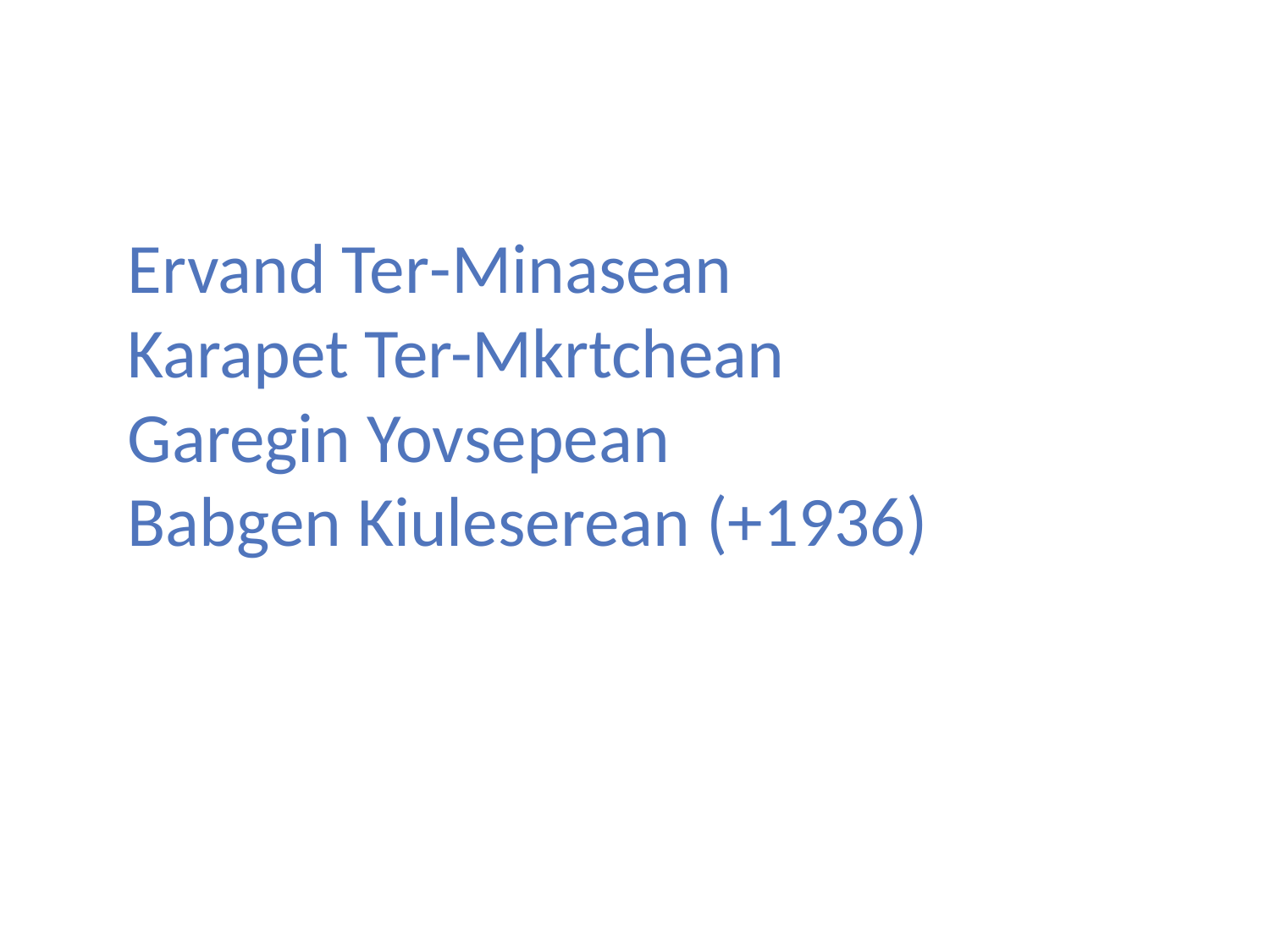

# Ervand Ter-Minasean Karapet Ter-Mkrtchean Garegin Yovsepean Babgen Kiuleserean (+1936)